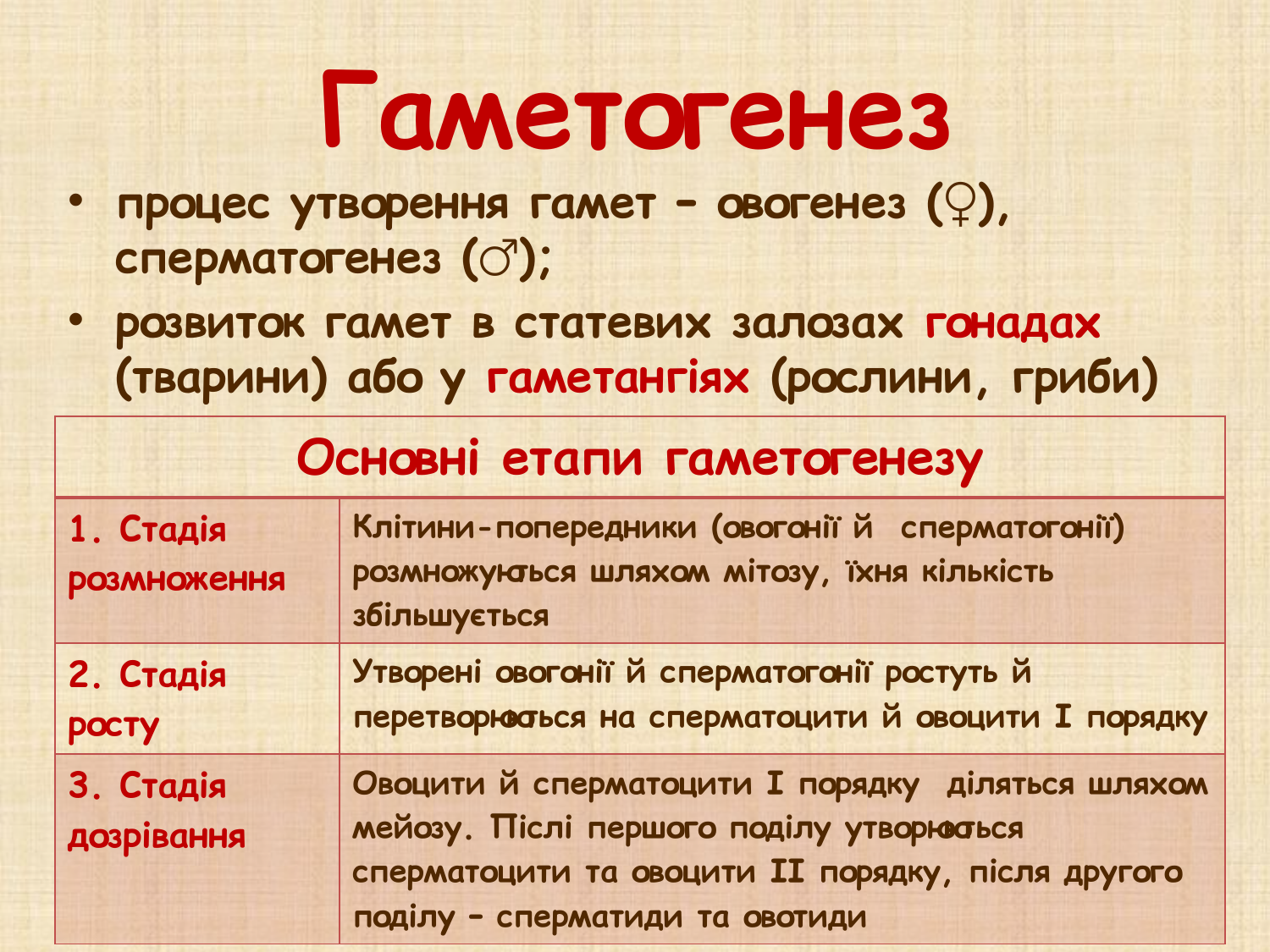

# Гаметогенез
процес утворення гамет – овогенез (♀), сперматогенез (♂);
розвиток гамет в статевих залозах гонадах (тварини) або у гаметангіях (рослини, гриби)

| Основні етапи гаметогенезу |  |
| --- | --- |
| 1. Стадія розмноження | Клітини-попередники (овогонії й сперматогонії) розмножуються шляхом мітозу, їхня кількість збільшується |
| 2. Стадія росту | Утворені овогонії й сперматогонії ростуть й перетворюються на сперматоцити й овоцити І порядку |
| 3. Стадія дозрівання | Овоцити й сперматоцити І порядку діляться шляхом мейозу. Післі першого поділу утворюються сперматоцити та овоцити ІІ порядку, після другого поділу – сперматиди та овотиди |